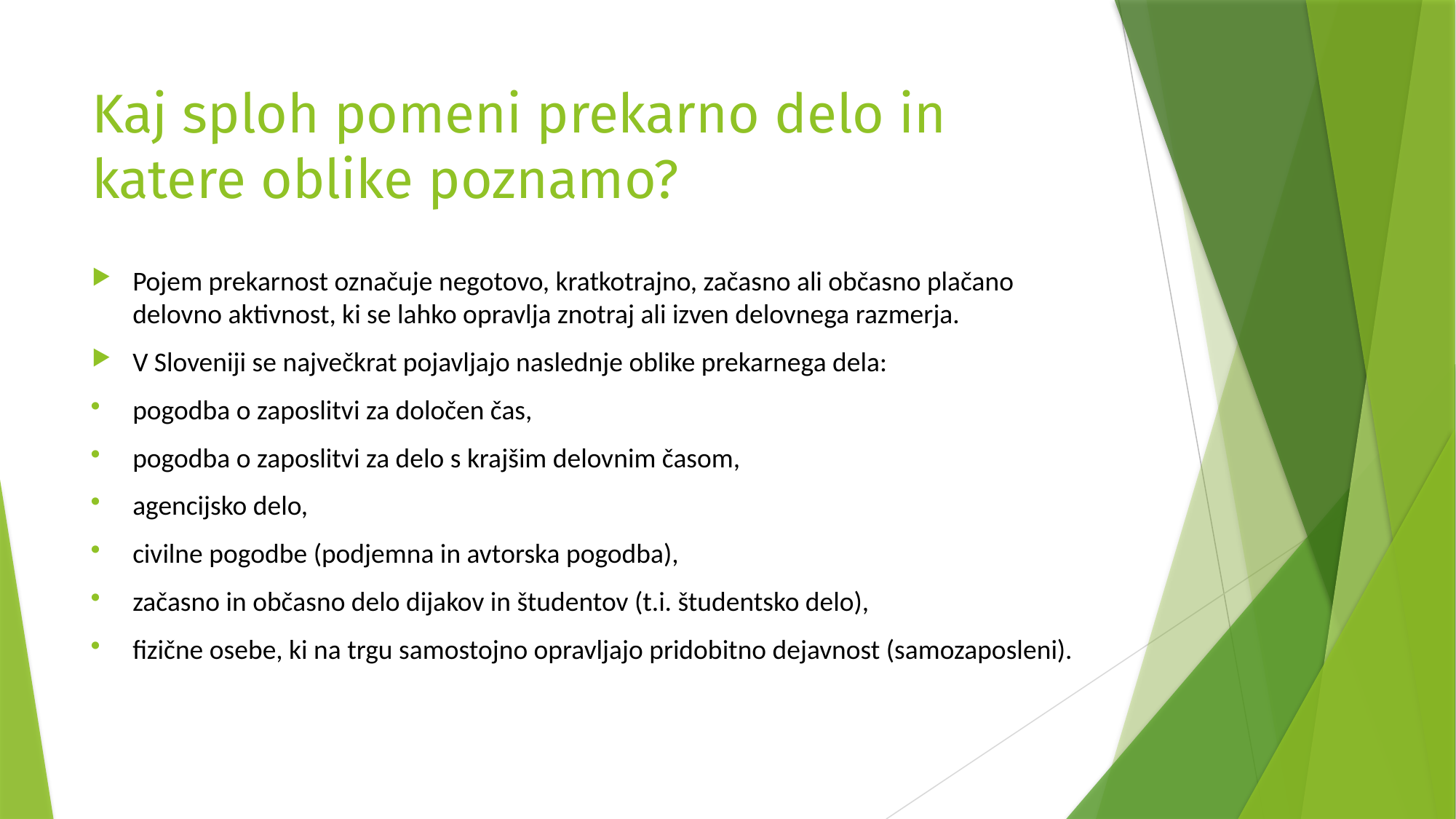

# Kaj sploh pomeni prekarno delo in katere oblike poznamo?
Pojem prekarnost označuje negotovo, kratkotrajno, začasno ali občasno plačano delovno aktivnost, ki se lahko opravlja znotraj ali izven delovnega razmerja.
V Sloveniji se največkrat pojavljajo naslednje oblike prekarnega dela:
pogodba o zaposlitvi za določen čas,
pogodba o zaposlitvi za delo s krajšim delovnim časom,
agencijsko delo,
civilne pogodbe (podjemna in avtorska pogodba),
začasno in občasno delo dijakov in študentov (t.i. študentsko delo),
fizične osebe, ki na trgu samostojno opravljajo pridobitno dejavnost (samozaposleni).